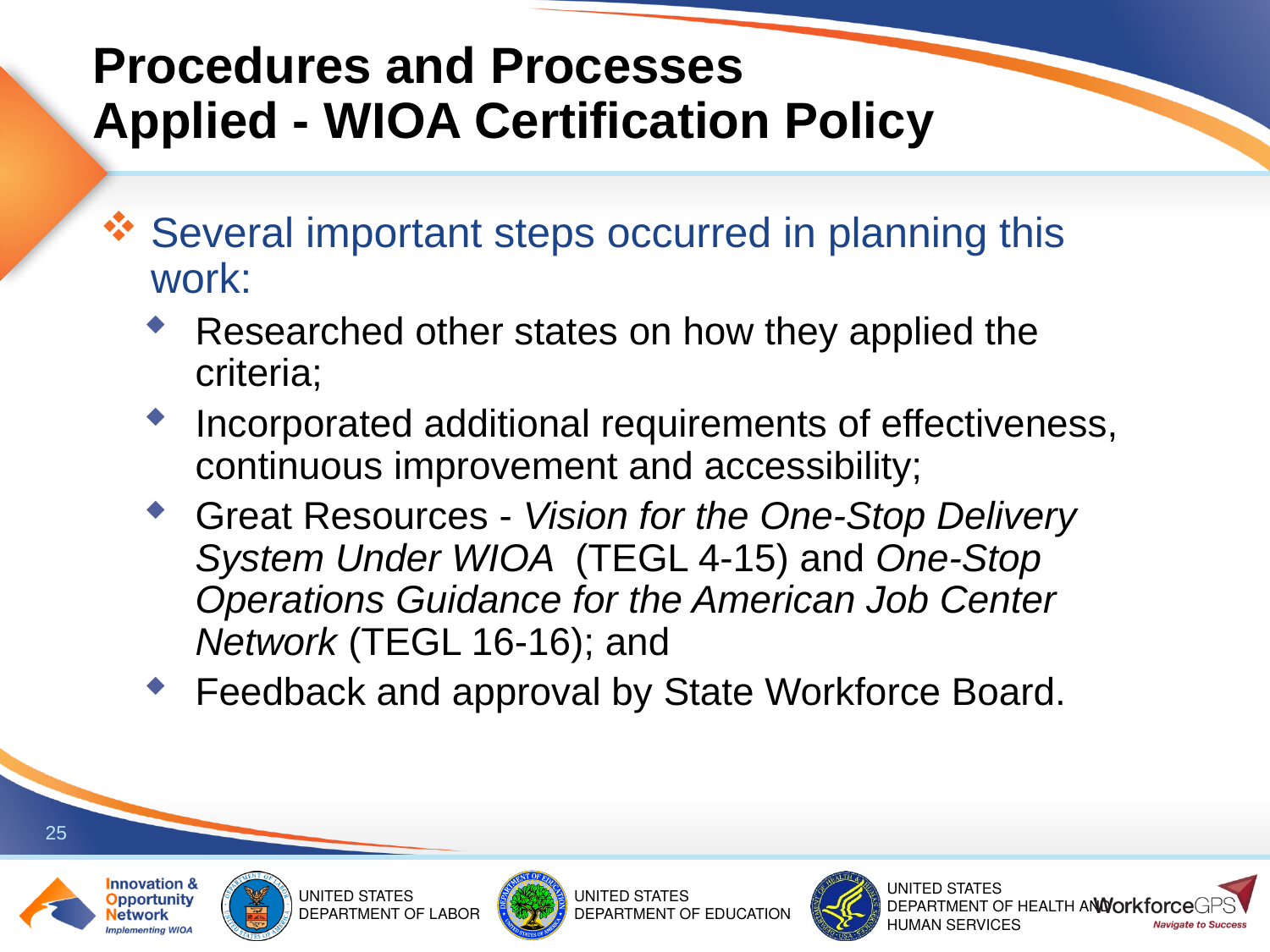

# Procedures and Processes Applied - WIOA Certification Policy
Several important steps occurred in planning this work:
Researched other states on how they applied the criteria;
Incorporated additional requirements of effectiveness, continuous improvement and accessibility;
Great Resources - Vision for the One-Stop Delivery System Under WIOA  (TEGL 4-15) and One-Stop Operations Guidance for the American Job Center Network (TEGL 16-16); and
Feedback and approval by State Workforce Board.